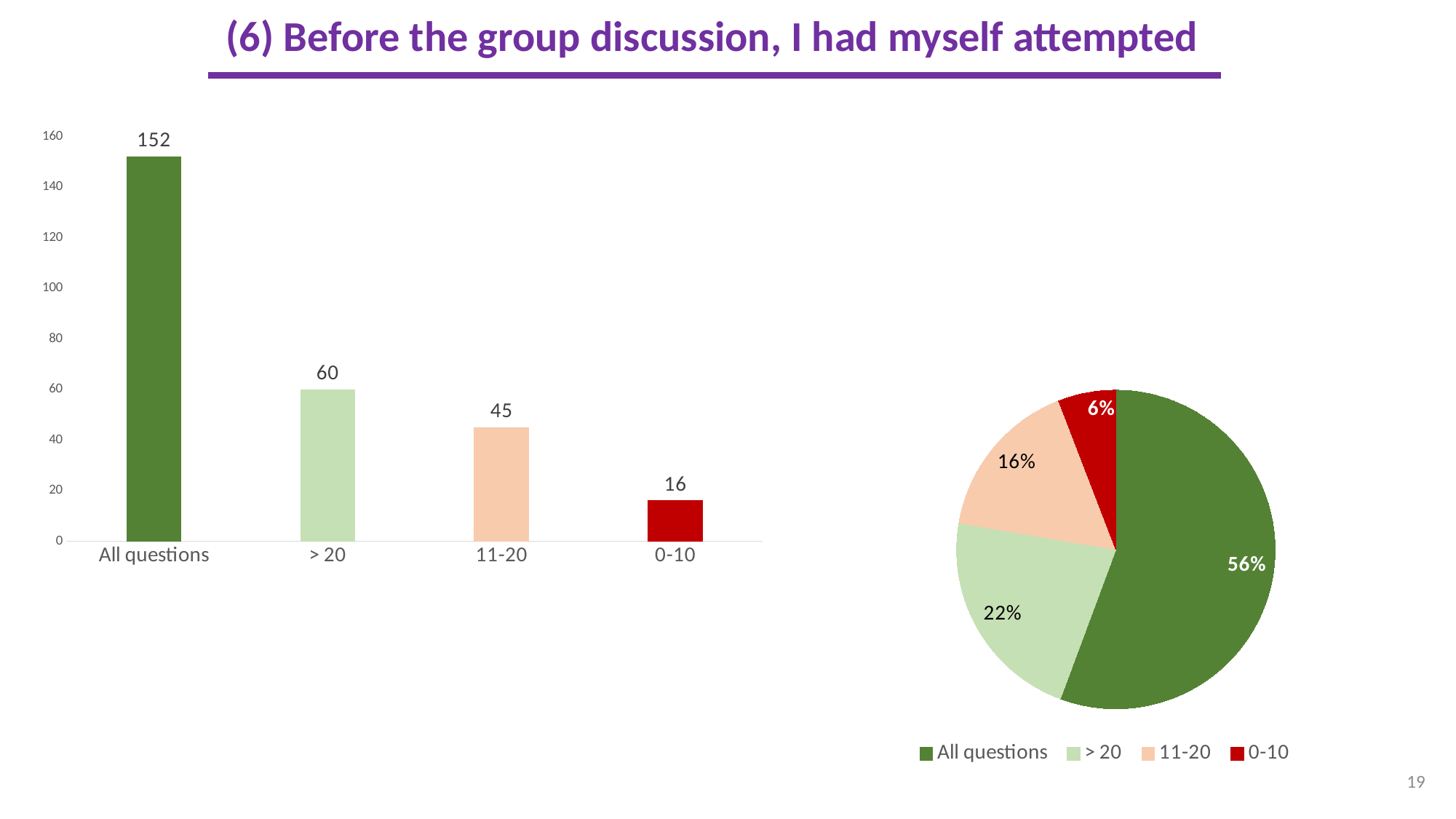

(6) Before the group discussion, I had myself attempted

### Chart

| Category | (3)  |
|---|---|
| All questions | 152.0 |
| > 20 | 60.0 |
| 11-20 | 45.0 |
| 0-10 | 16.0 |

### Chart

| Category | (3)  |
|---|---|
| All questions | 152.0 |
| > 20 | 60.0 |
| 11-20 | 45.0 |
| 0-10 | 16.0 |
19